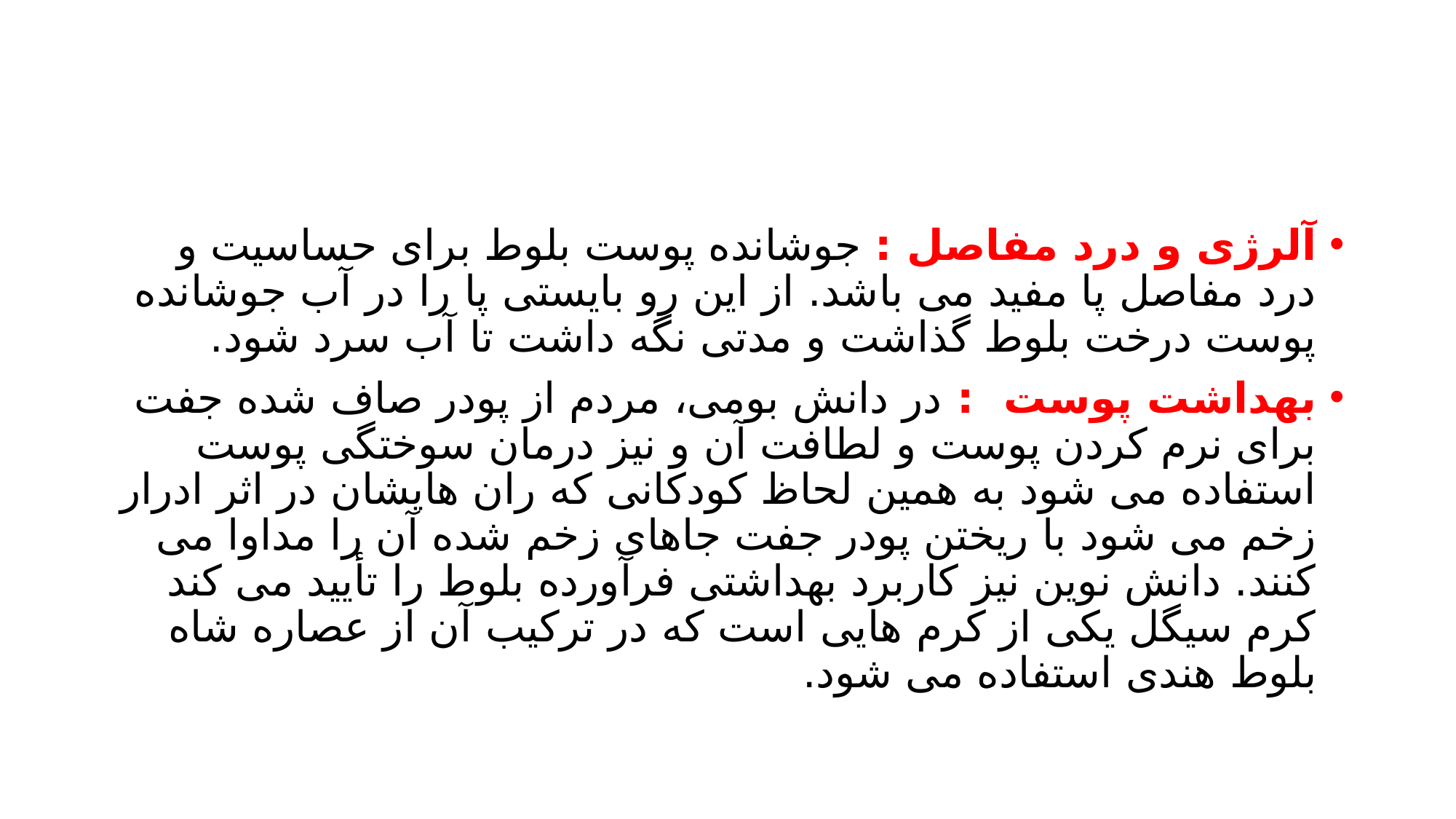

#
آلرژی و درد مفاصل : جوشانده پوست بلوط برای حساسیت و درد مفاصل پا مفید می باشد. از این رو بایستی پا را در آب جوشانده پوست درخت بلوط گذاشت و مدتی نگه داشت تا آب سرد شود.
بهداشت پوست  : در دانش بومی، مردم از پودر صاف شده جفت برای نرم کردن پوست و لطافت آن و نیز درمان سوختگی پوست استفاده می شود به همین لحاظ کودکانی که ران هایشان در اثر ادرار زخم می شود با ریختن پودر جفت جاهای زخم شده آن را مداوا می کنند. دانش نوین نیز کاربرد بهداشتی فرآورده بلوط را تأیید می کند کرم سیگل یکی از کرم هایی است که در ترکیب آن از عصاره شاه بلوط هندی استفاده می شود.